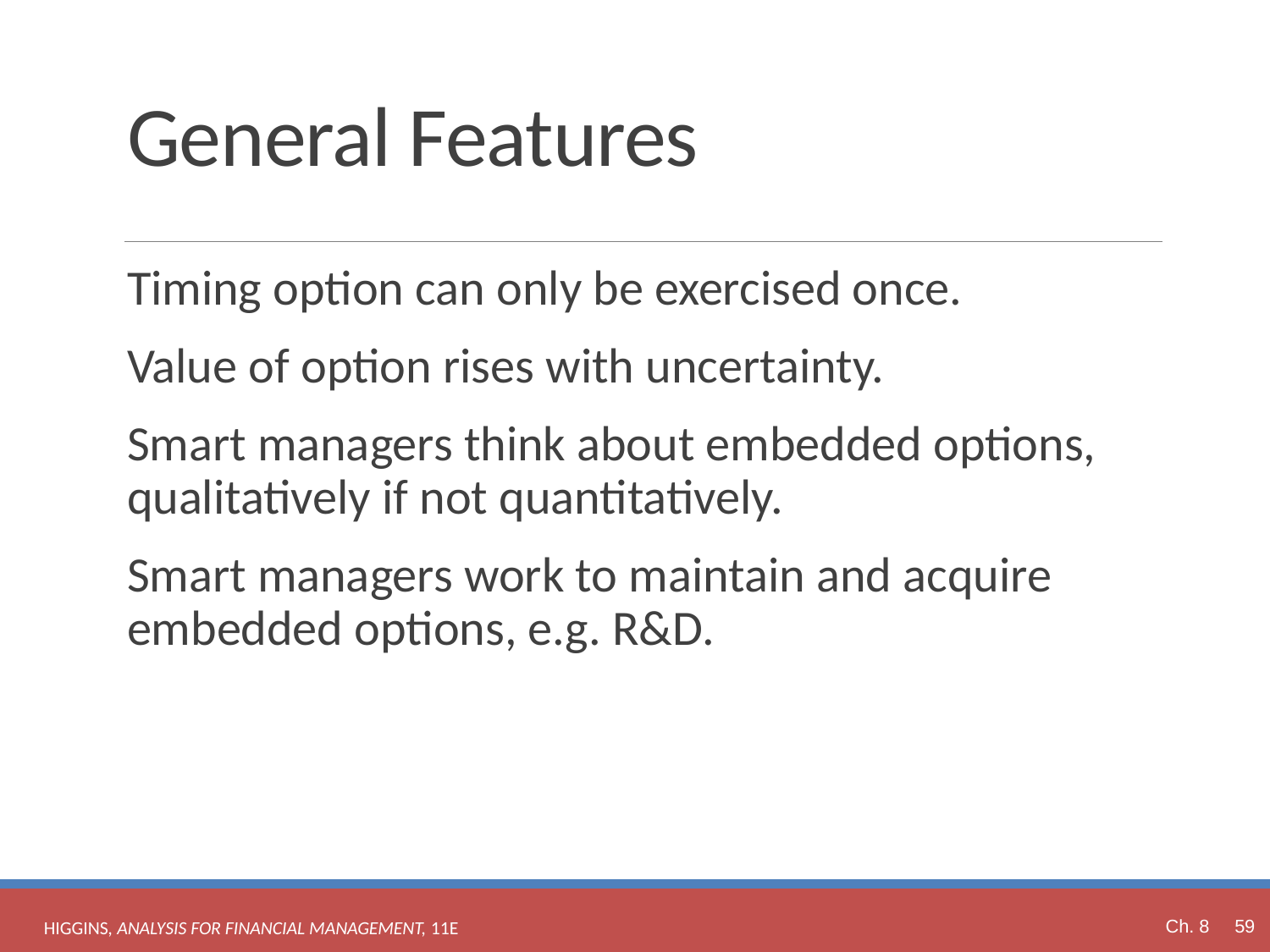

# General Features
Timing option can only be exercised once.
Value of option rises with uncertainty.
Smart managers think about embedded options, qualitatively if not quantitatively.
Smart managers work to maintain and acquire embedded options, e.g. R&D.
Ch. 8     59